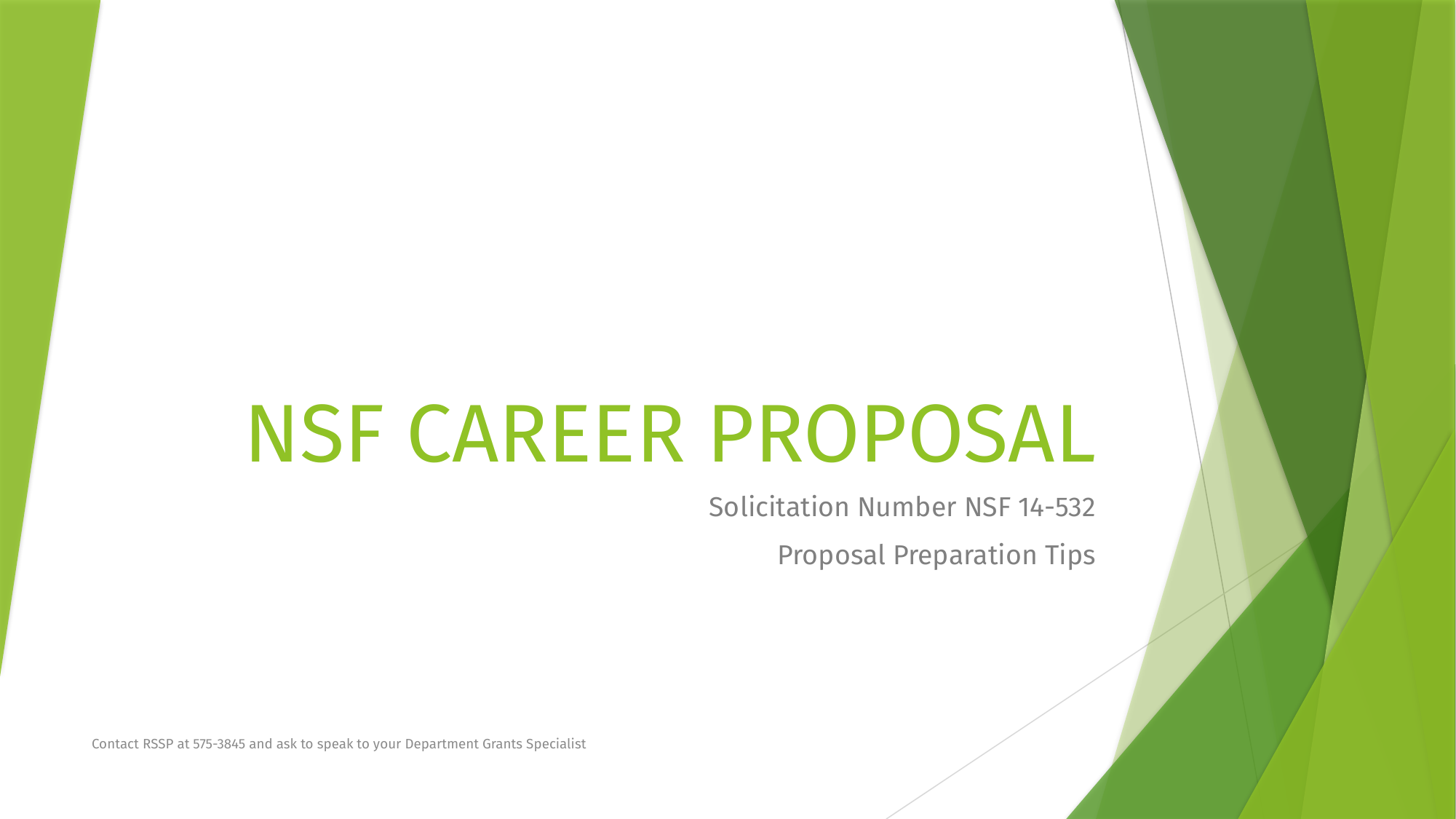

# NSF CAREER PROPOSAL
Solicitation Number NSF 14-532
Proposal Preparation Tips
Contact RSSP at 575-3845 and ask to speak to your Department Grants Specialist